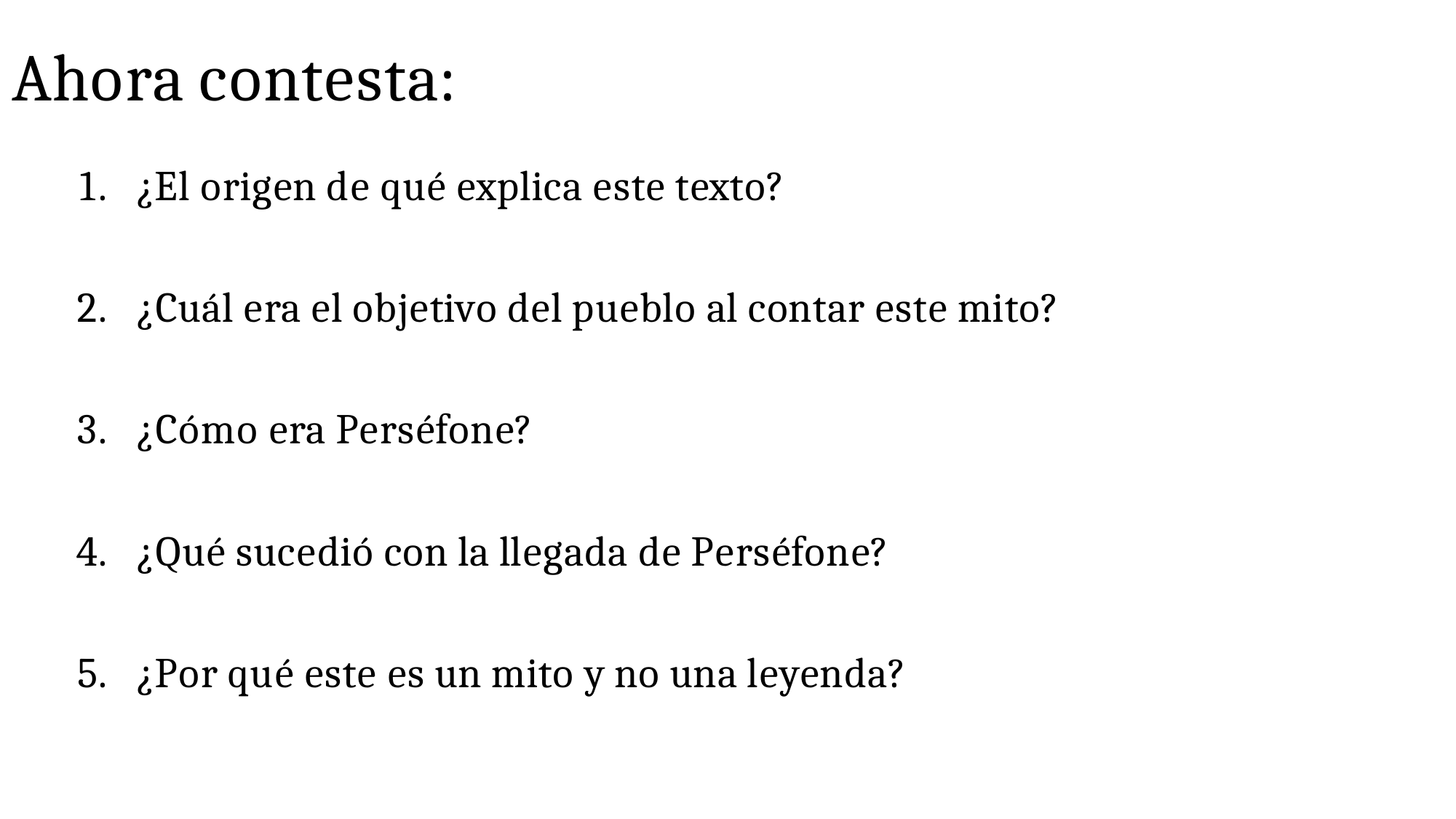

# Ahora contesta:
¿El origen de qué explica este texto?

¿Cuál era el objetivo del pueblo al contar este mito?

¿Cómo era Perséfone?

¿Qué sucedió con la llegada de Perséfone?

¿Por qué este es un mito y no una leyenda?